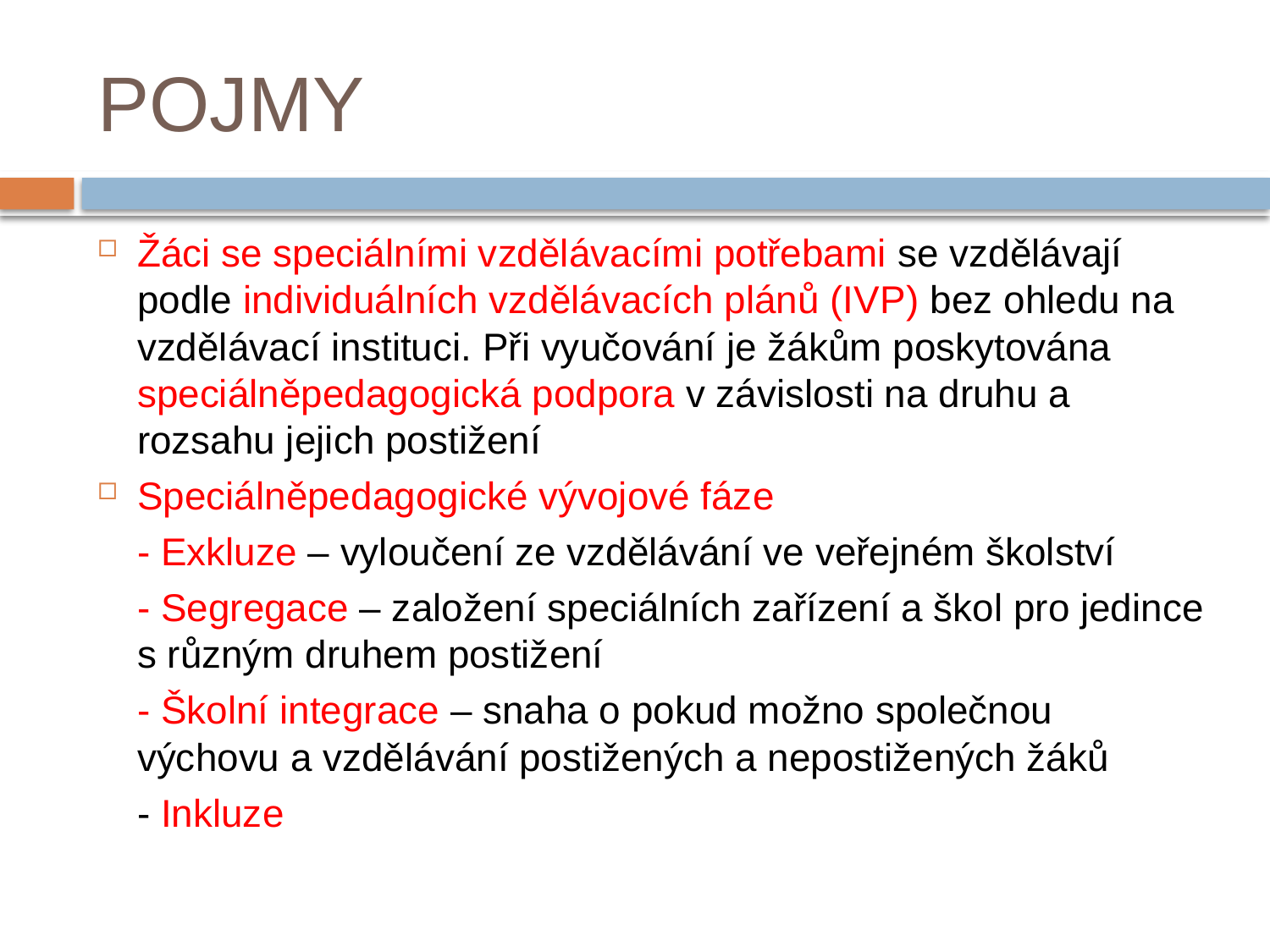

# POJMY
Žáci se speciálními vzdělávacími potřebami se vzdělávají podle individuálních vzdělávacích plánů (IVP) bez ohledu na vzdělávací instituci. Při vyučování je žákům poskytována speciálněpedagogická podpora v závislosti na druhu a rozsahu jejich postižení
Speciálněpedagogické vývojové fáze
	- Exkluze – vyloučení ze vzdělávání ve veřejném školství
	- Segregace – založení speciálních zařízení a škol pro jedince s různým druhem postižení
	- Školní integrace – snaha o pokud možno společnou výchovu a vzdělávání postižených a nepostižených žáků
	- Inkluze